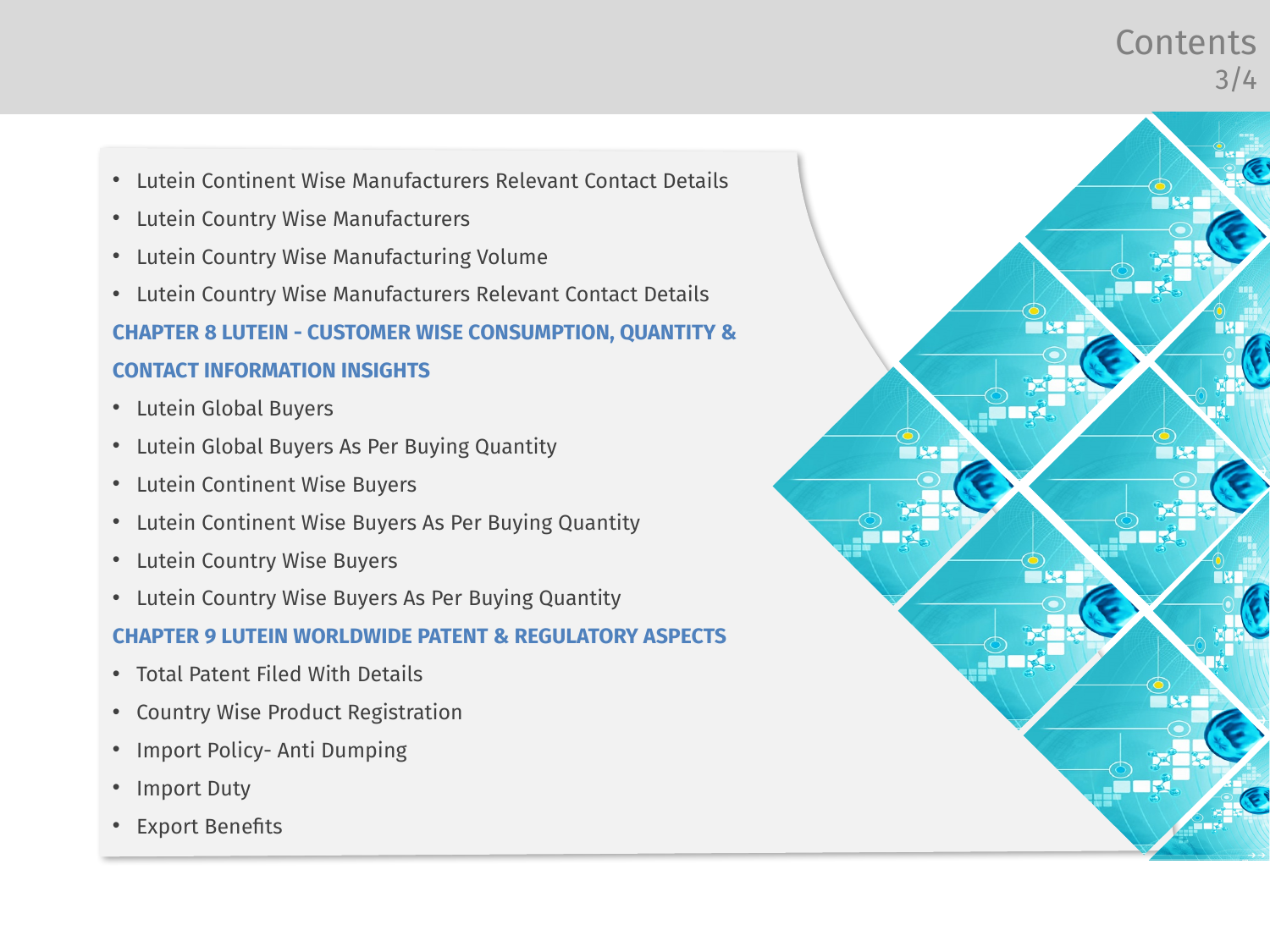

Contents
3/4

Lutein Continent Wise Manufacturers Relevant Contact Details
Lutein Country Wise Manufacturers
Lutein Country Wise Manufacturing Volume
Lutein Country Wise Manufacturers Relevant Contact Details
CHAPTER 8 LUTEIN - CUSTOMER WISE CONSUMPTION, QUANTITY &
CONTACT INFORMATION INSIGHTS
Lutein Global Buyers
Lutein Global Buyers As Per Buying Quantity
Lutein Continent Wise Buyers
Lutein Continent Wise Buyers As Per Buying Quantity
Lutein Country Wise Buyers
Lutein Country Wise Buyers As Per Buying Quantity
CHAPTER 9 LUTEIN WORLDWIDE PATENT & REGULATORY ASPECTS
Total Patent Filed With Details
Country Wise Product Registration
Import Policy- Anti Dumping
Import Duty
Export Benefits